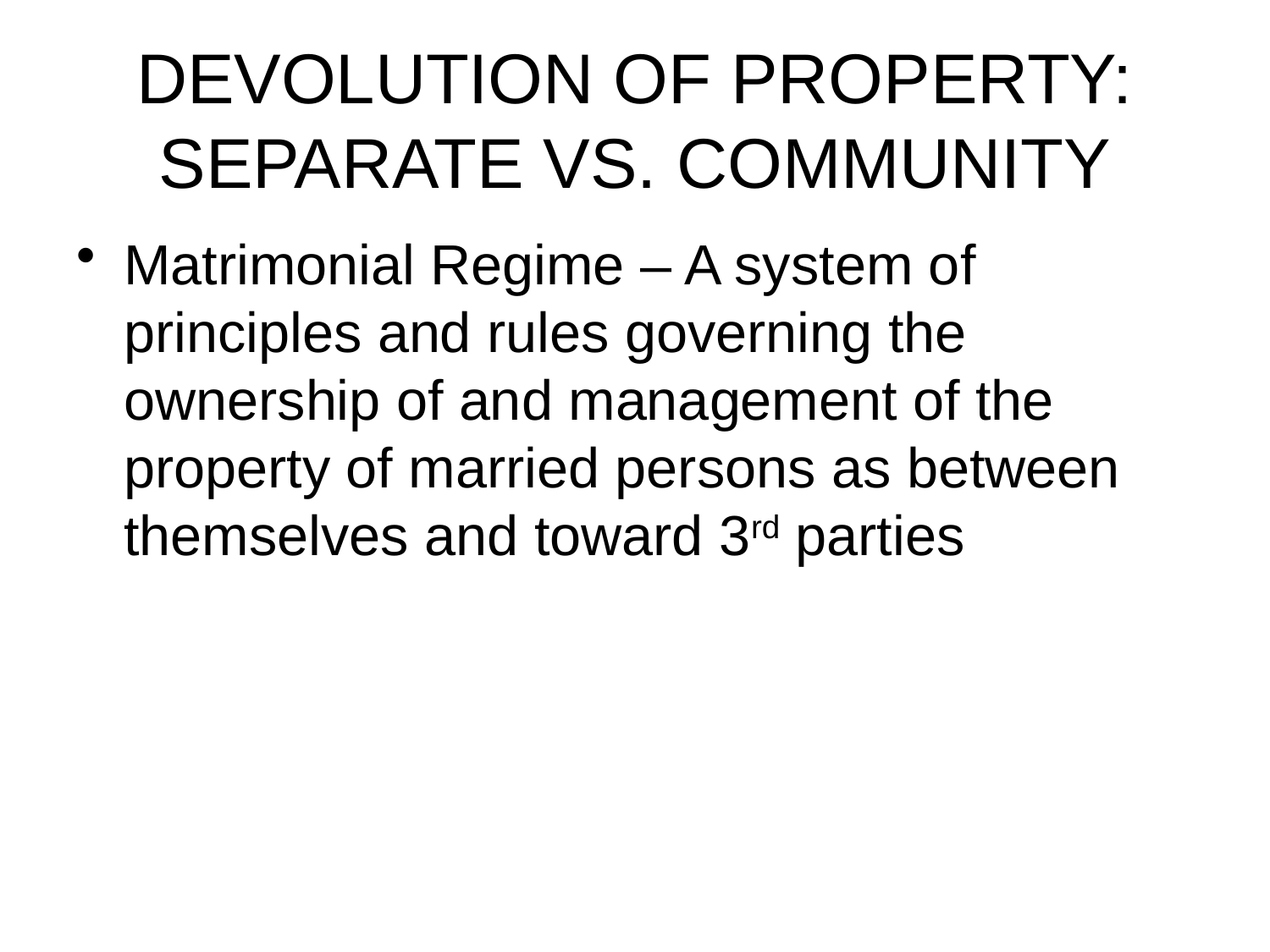

# DEVOLUTION OF PROPERTY: SEPARATE VS. COMMUNITY
Matrimonial Regime – A system of principles and rules governing the ownership of and management of the property of married persons as between themselves and toward 3rd parties